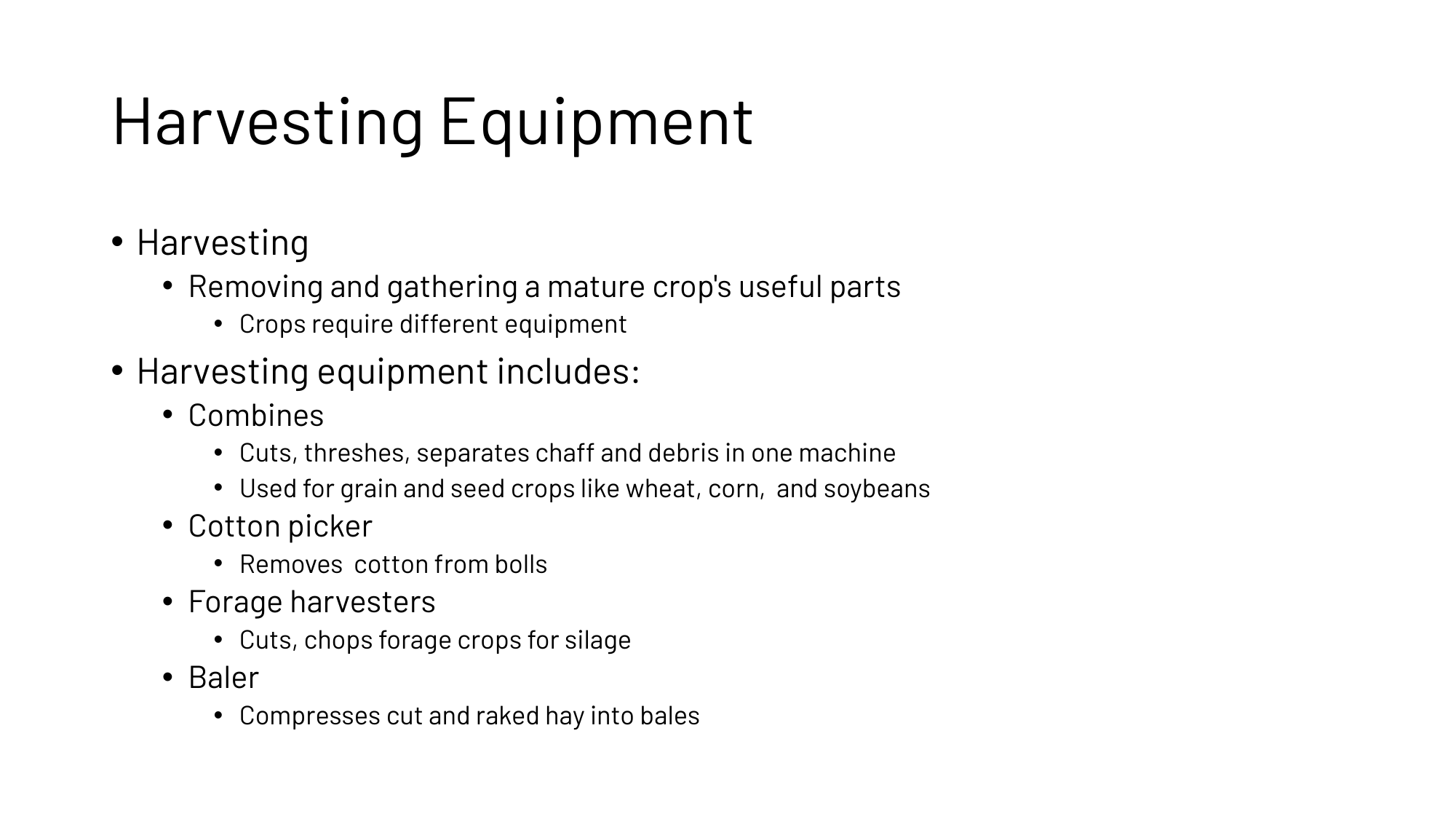

# Harvesting Equipment
Harvesting
Removing and gathering a mature crop's useful parts
Crops require different equipment
Harvesting equipment includes:
Combines
Cuts, threshes, separates chaff and debris in one machine
Used for grain and seed crops like wheat, corn,  and soybeans
Cotton picker
Removes  cotton from bolls
Forage harvesters
Cuts, chops forage crops for silage
Baler
Compresses cut and raked hay into bales